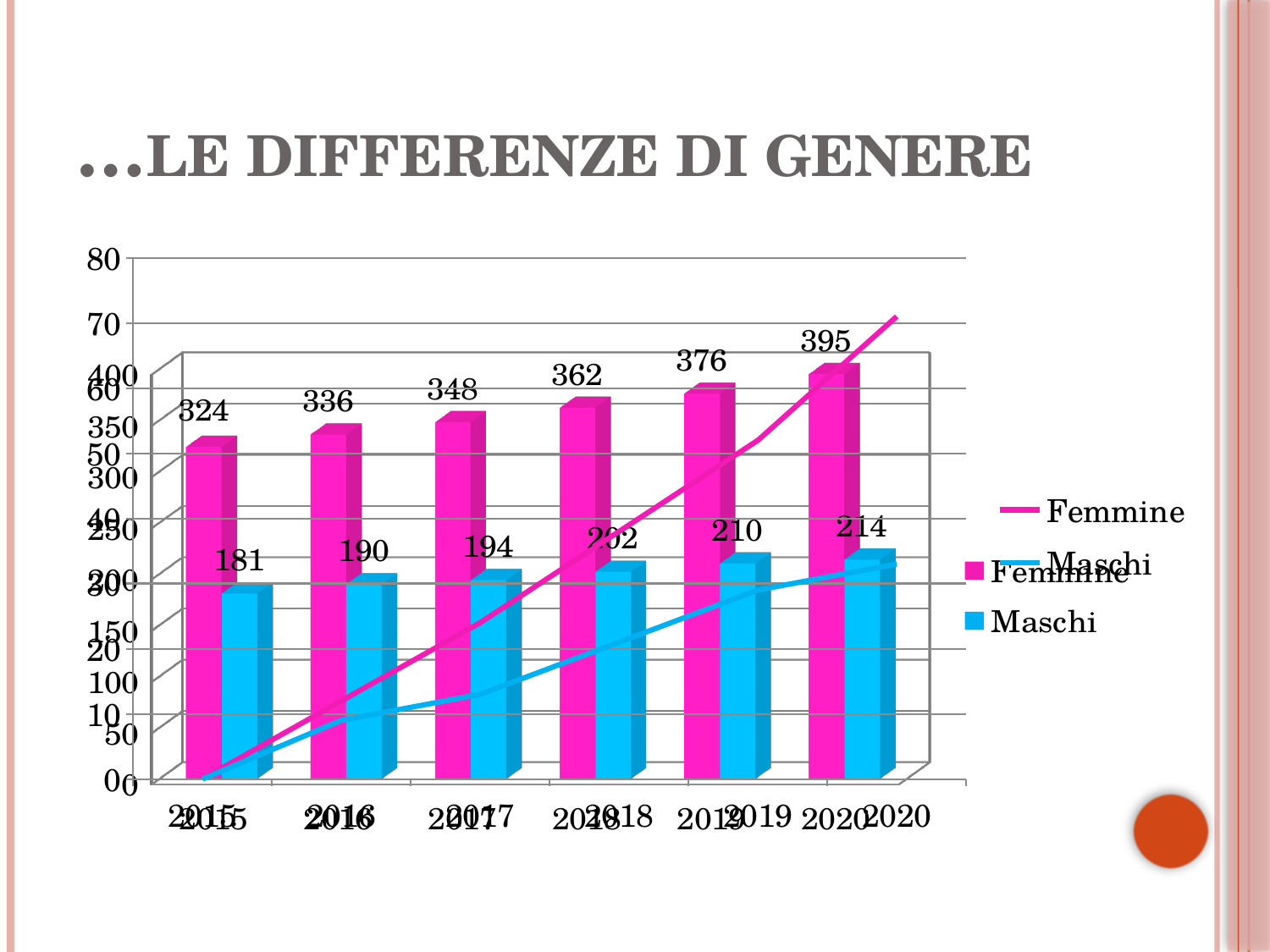

# …LE DIFFERENZE DI GENERE

### Chart

| Category | Femmine | Maschi |
|---|---|---|
| 2015 | 0.0 | 0.0 |
| 2016 | 12.0 | 9.0 |
| 2017 | 24.0 | 13.0 |
| 2018 | 38.0 | 21.0 |
| 2019 | 52.0 | 29.0 |
| 2020 | 71.0 | 33.0 |

[unsupported chart]